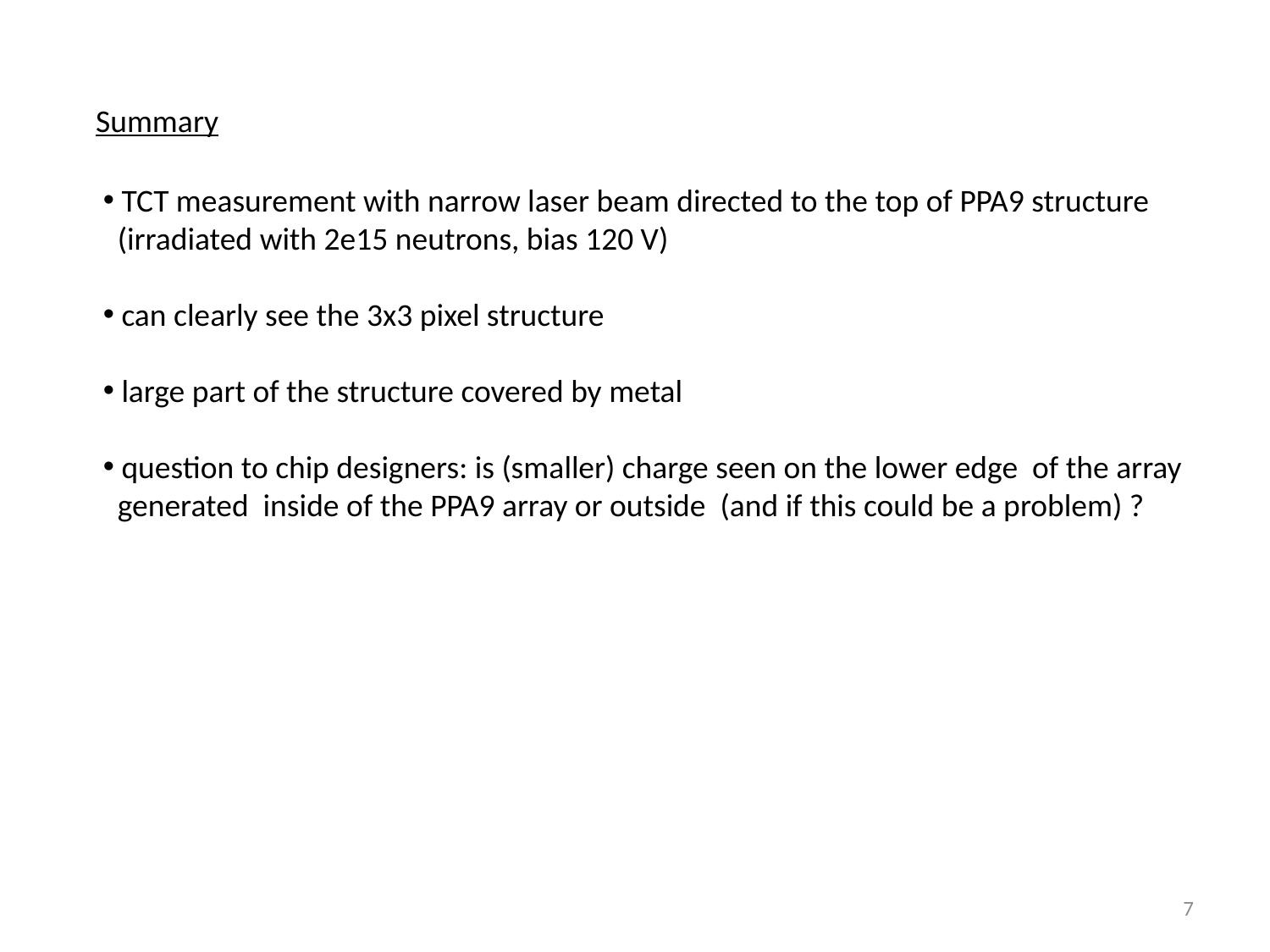

Summary
 TCT measurement with narrow laser beam directed to the top of PPA9 structure
  (irradiated with 2e15 neutrons, bias 120 V)

 can clearly see the 3x3 pixel structure

 large part of the structure covered by metal

 question to chip designers: is (smaller) charge seen on the lower edge  of the array
  generated  inside of the PPA9 array or outside  (and if this could be a problem) ?
7